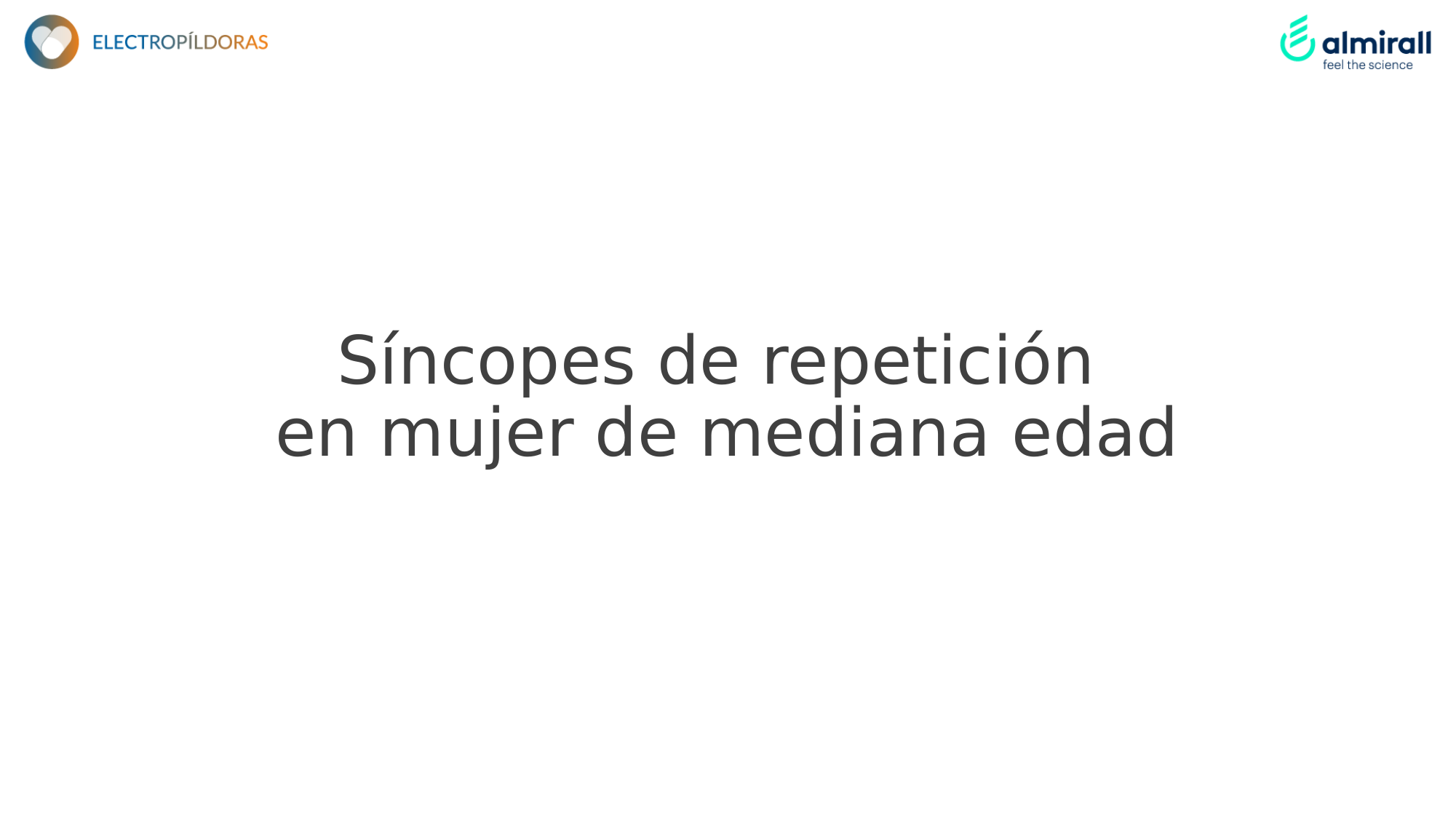

#
Síncopes de repetición
en mujer de mediana edad